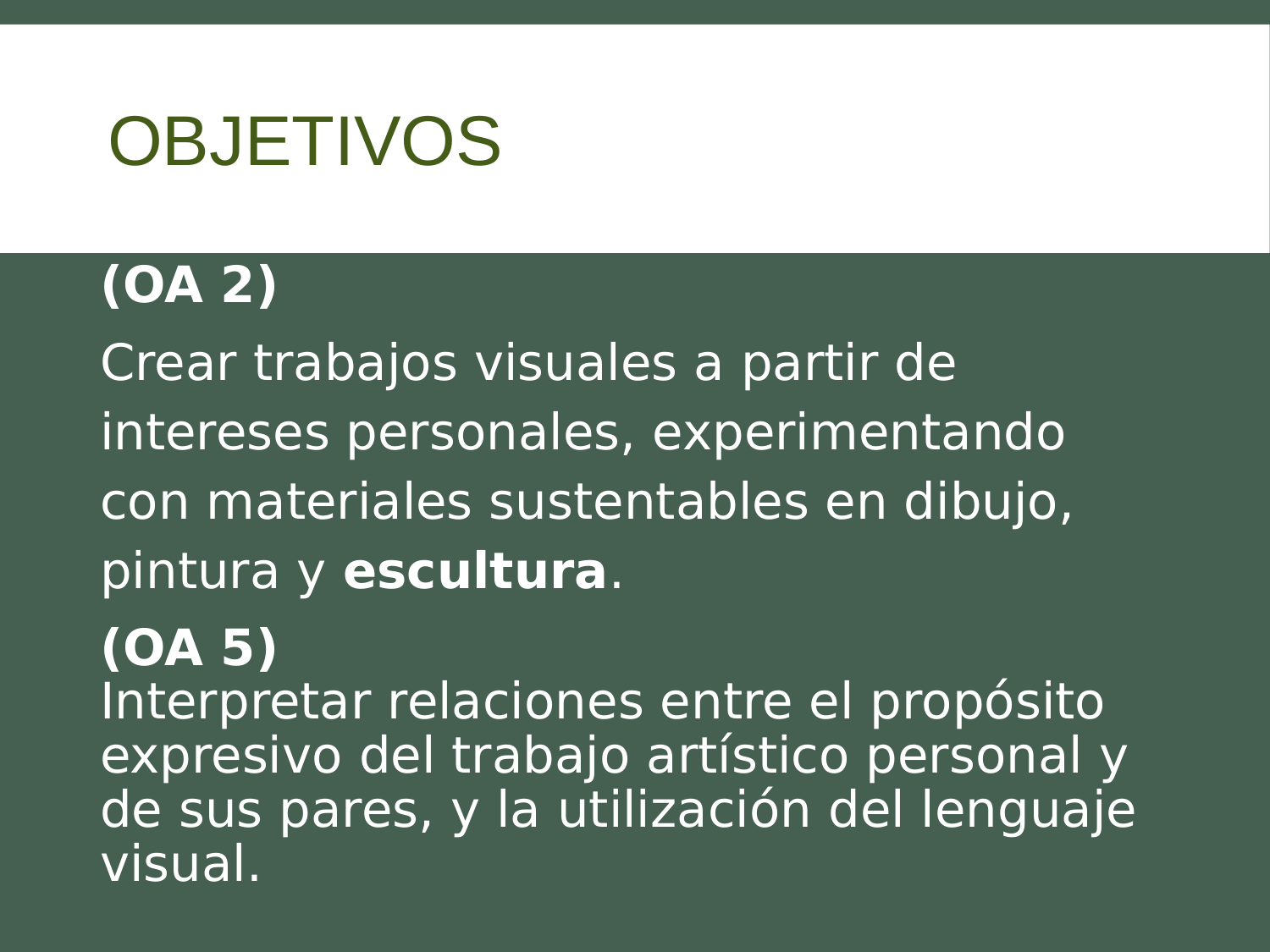

# Objetivos
(OA 2)
Crear trabajos visuales a partir de intereses personales, experimentando con materiales sustentables en dibujo, pintura y escultura.
(OA 5)
Interpretar relaciones entre el propósito expresivo del trabajo artístico personal y de sus pares, y la utilización del lenguaje visual.